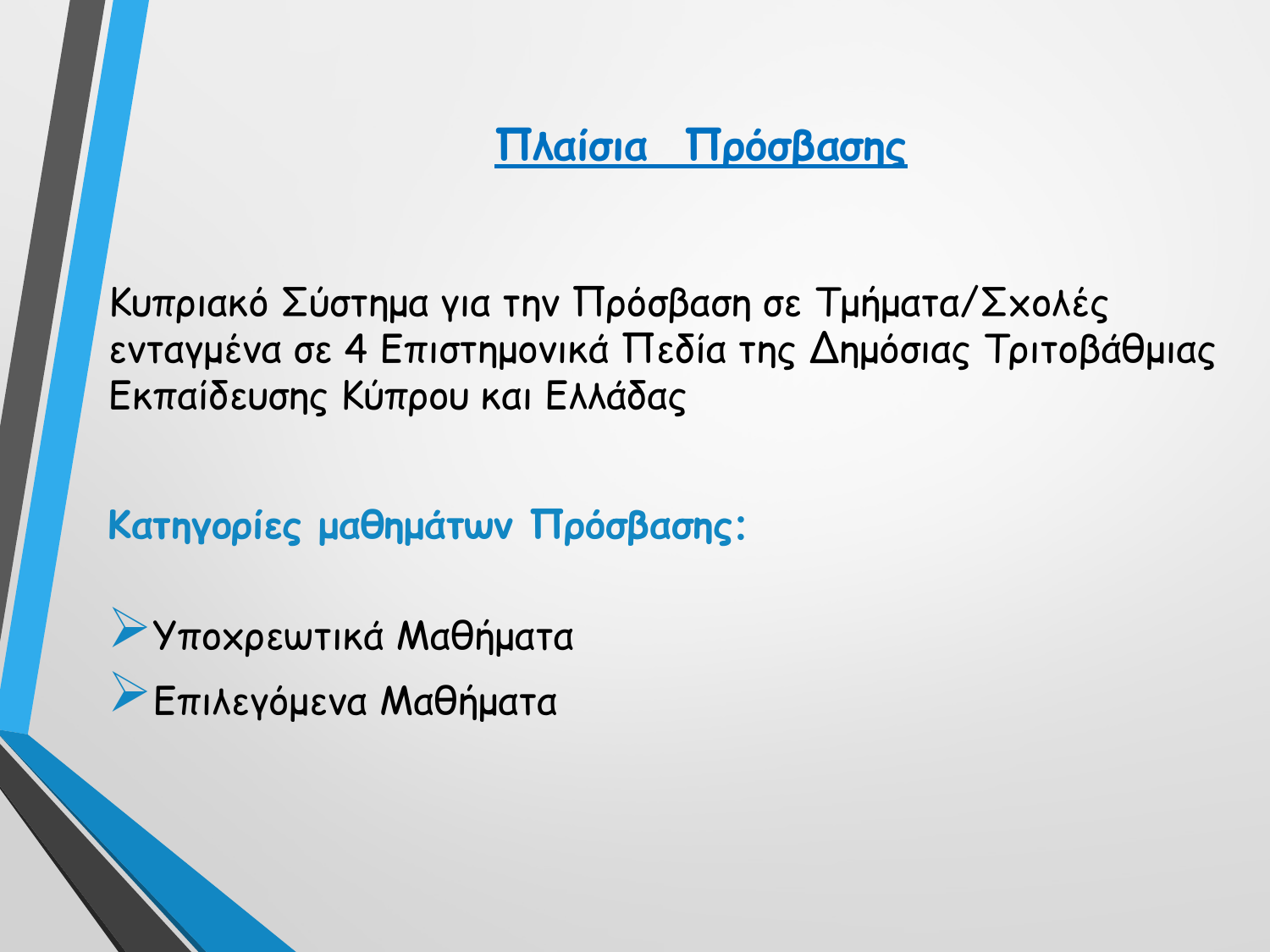

Πλαίσια  Πρόσβασης

Κυπριακό Σύστημα για την Πρόσβαση σε Τμήματα/Σχολές ενταγμένα σε 4 Επιστημονικά Πεδία της Δημόσιας Τριτοβάθμιας Εκπαίδευσης Κύπρου και Ελλάδας

Κατηγορίες μαθημάτων Πρόσβασης:
Υποχρεωτικά Μαθήματα
Επιλεγόμενα Μαθήματα

#